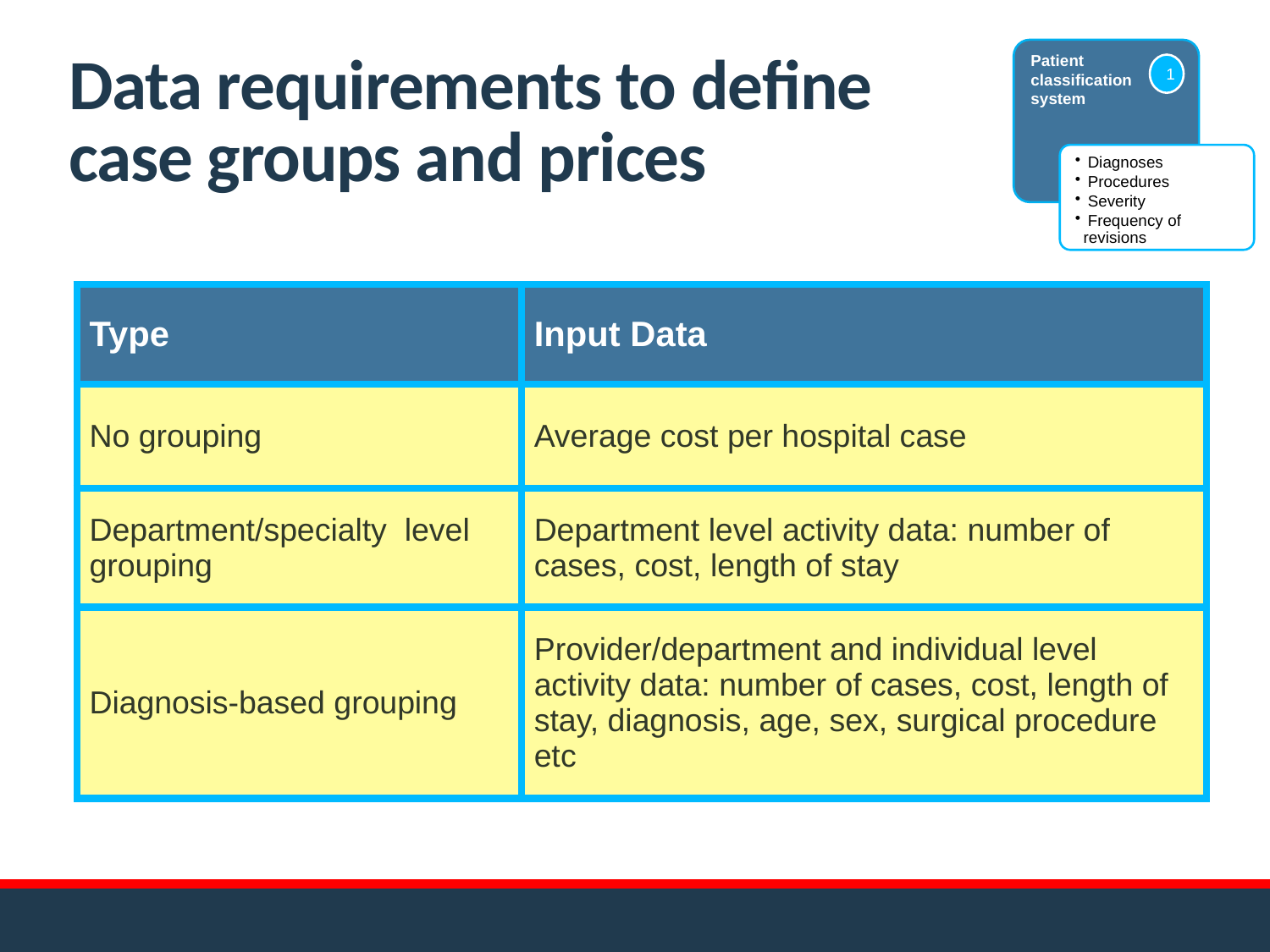

Patient
classification
system
1
 Diagnoses
 Procedures
 Severity
 Frequency of revisions

# Data requirements to define case groups and prices
| Type | Input Data |
| --- | --- |
| No grouping | Average cost per hospital case |
| Department/specialty level grouping | Department level activity data: number of cases, cost, length of stay |
| Diagnosis-based grouping | Provider/department and individual level activity data: number of cases, cost, length of stay, diagnosis, age, sex, surgical procedure etc |